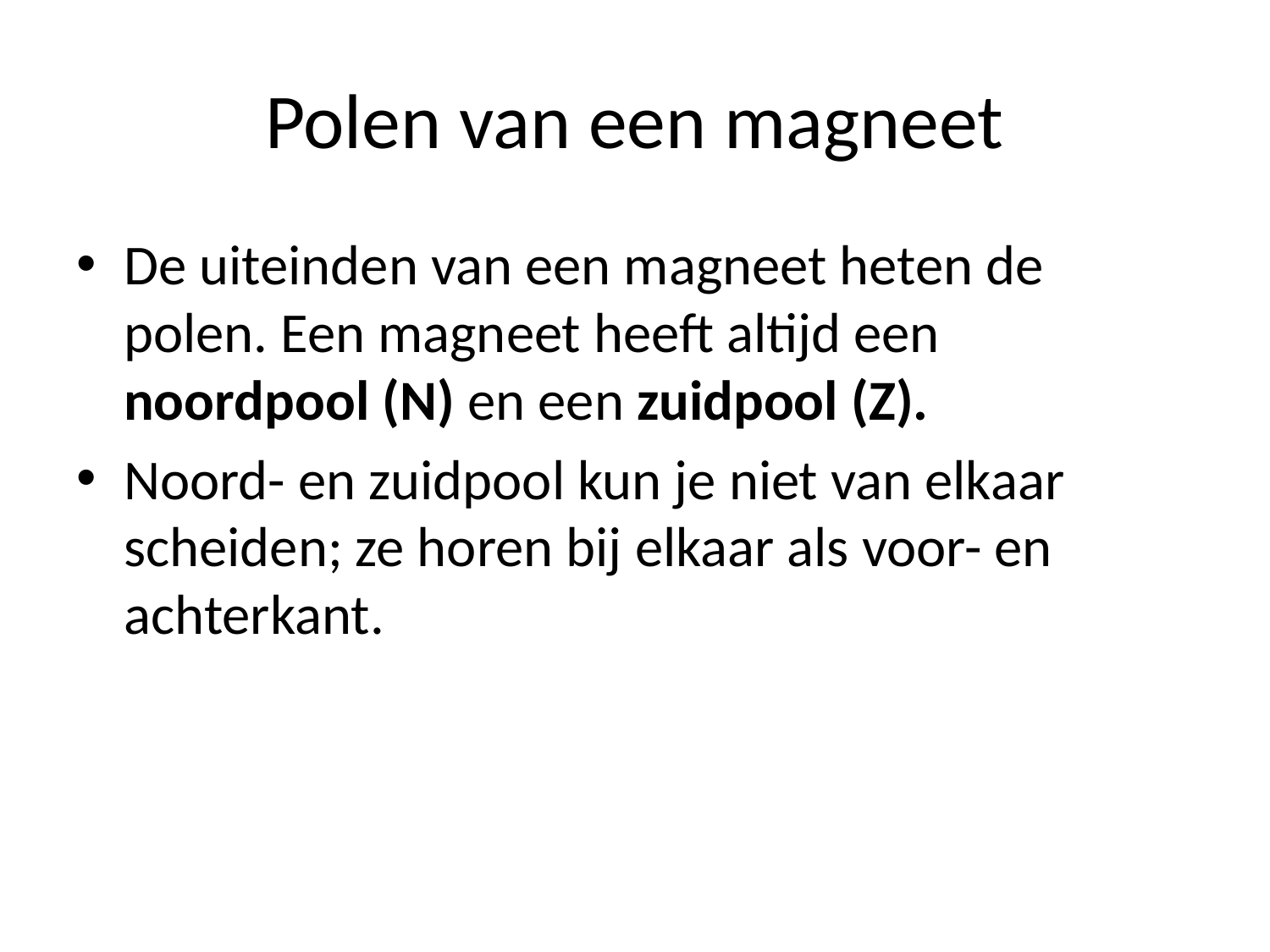

# Polen van een magneet
De uiteinden van een magneet heten de polen. Een magneet heeft altijd een noordpool (N) en een zuidpool (Z).
Noord- en zuidpool kun je niet van elkaar scheiden; ze horen bij elkaar als voor- en achterkant.